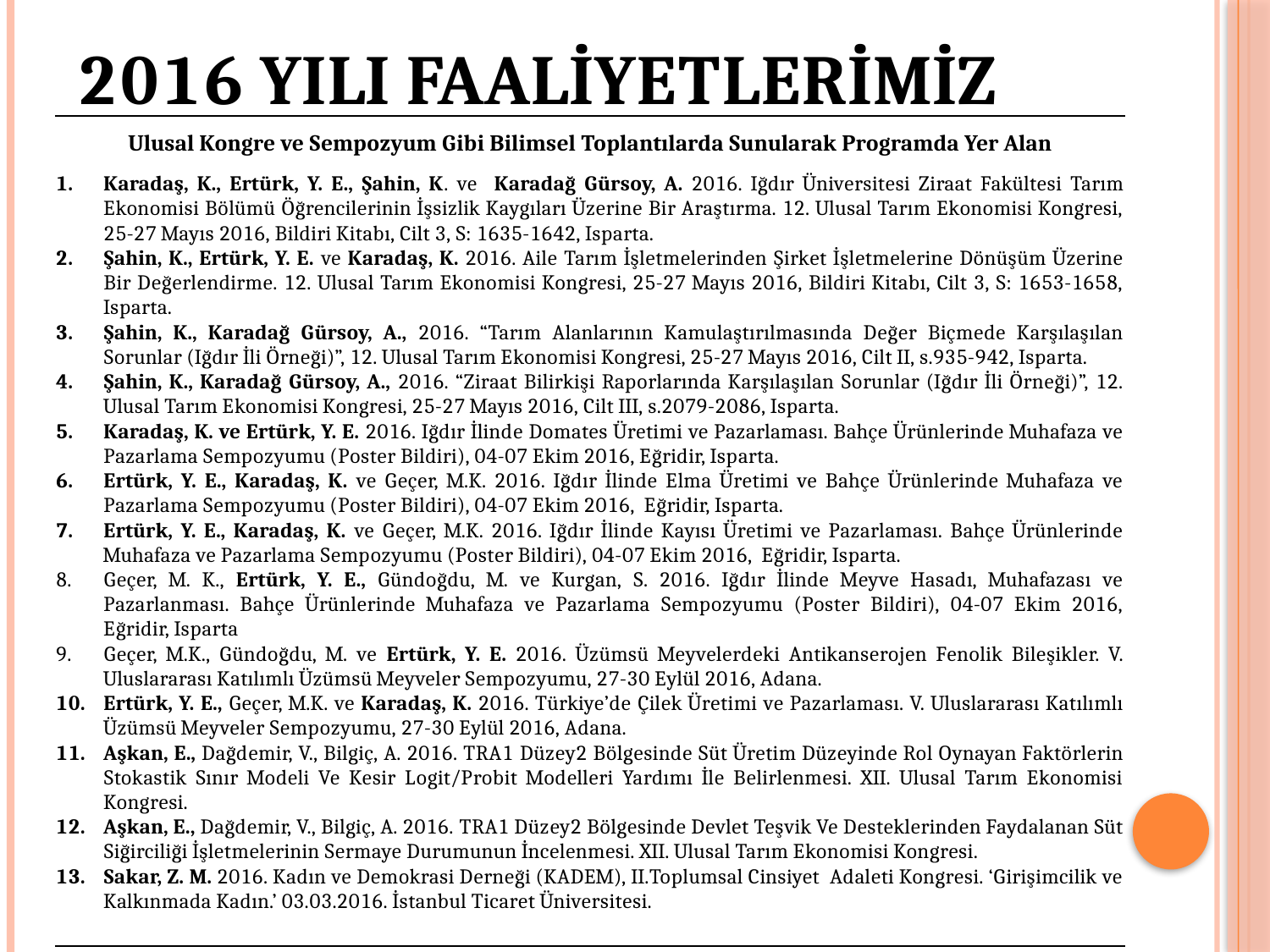

# 2016 YILI FAALİYETLERİMİZ
| Ulusal Kongre ve Sempozyum Gibi Bilimsel Toplantılarda Sunularak Programda Yer Alan |
| --- |
| Karadaş, K., Ertürk, Y. E., Şahin, K. ve Karadağ Gürsoy, A. 2016. Iğdır Üniversitesi Ziraat Fakültesi Tarım Ekonomisi Bölümü Öğrencilerinin İşsizlik Kaygıları Üzerine Bir Araştırma. 12. Ulusal Tarım Ekonomisi Kongresi, 25-27 Mayıs 2016, Bildiri Kitabı, Cilt 3, S: 1635-1642, Isparta. Şahin, K., Ertürk, Y. E. ve Karadaş, K. 2016. Aile Tarım İşletmelerinden Şirket İşletmelerine Dönüşüm Üzerine Bir Değerlendirme. 12. Ulusal Tarım Ekonomisi Kongresi, 25-27 Mayıs 2016, Bildiri Kitabı, Cilt 3, S: 1653-1658, Isparta. Şahin, K., Karadağ Gürsoy, A., 2016. “Tarım Alanlarının Kamulaştırılmasında Değer Biçmede Karşılaşılan Sorunlar (Iğdır İli Örneği)”, 12. Ulusal Tarım Ekonomisi Kongresi, 25-27 Mayıs 2016, Cilt II, s.935-942, Isparta. Şahin, K., Karadağ Gürsoy, A., 2016. “Ziraat Bilirkişi Raporlarında Karşılaşılan Sorunlar (Iğdır İli Örneği)”, 12. Ulusal Tarım Ekonomisi Kongresi, 25-27 Mayıs 2016, Cilt III, s.2079-2086, Isparta. Karadaş, K. ve Ertürk, Y. E. 2016. Iğdır İlinde Domates Üretimi ve Pazarlaması. Bahçe Ürünlerinde Muhafaza ve Pazarlama Sempozyumu (Poster Bildiri), 04-07 Ekim 2016, Eğridir, Isparta. Ertürk, Y. E., Karadaş, K. ve Geçer, M.K. 2016. Iğdır İlinde Elma Üretimi ve Bahçe Ürünlerinde Muhafaza ve Pazarlama Sempozyumu (Poster Bildiri), 04-07 Ekim 2016, Eğridir, Isparta. Ertürk, Y. E., Karadaş, K. ve Geçer, M.K. 2016. Iğdır İlinde Kayısı Üretimi ve Pazarlaması. Bahçe Ürünlerinde Muhafaza ve Pazarlama Sempozyumu (Poster Bildiri), 04-07 Ekim 2016, Eğridir, Isparta. Geçer, M. K., Ertürk, Y. E., Gündoğdu, M. ve Kurgan, S. 2016. Iğdır İlinde Meyve Hasadı, Muhafazası ve Pazarlanması. Bahçe Ürünlerinde Muhafaza ve Pazarlama Sempozyumu (Poster Bildiri), 04-07 Ekim 2016, Eğridir, Isparta Geçer, M.K., Gündoğdu, M. ve Ertürk, Y. E. 2016. Üzümsü Meyvelerdeki Antikanserojen Fenolik Bileşikler. V. Uluslararası Katılımlı Üzümsü Meyveler Sempozyumu, 27-30 Eylül 2016, Adana. Ertürk, Y. E., Geçer, M.K. ve Karadaş, K. 2016. Türkiye’de Çilek Üretimi ve Pazarlaması. V. Uluslararası Katılımlı Üzümsü Meyveler Sempozyumu, 27-30 Eylül 2016, Adana. Aşkan, E., Dağdemir, V., Bilgiç, A. 2016. TRA1 Düzey2 Bölgesinde Süt Üretim Düzeyinde Rol Oynayan Faktörlerin Stokastik Sınır Modeli Ve Kesir Logit/Probit Modelleri Yardımı İle Belirlenmesi. XII. Ulusal Tarım Ekonomisi Kongresi. Aşkan, E., Dağdemir, V., Bilgiç, A. 2016. TRA1 Düzey2 Bölgesinde Devlet Teşvik Ve Desteklerinden Faydalanan Süt Siğirciliği İşletmelerinin Sermaye Durumunun İncelenmesi. XII. Ulusal Tarım Ekonomisi Kongresi. Sakar, Z. M. 2016. Kadın ve Demokrasi Derneği (KADEM), II.Toplumsal Cinsiyet Adaleti Kongresi. ‘Girişimcilik ve Kalkınmada Kadın.’ 03.03.2016. İstanbul Ticaret Üniversitesi. |